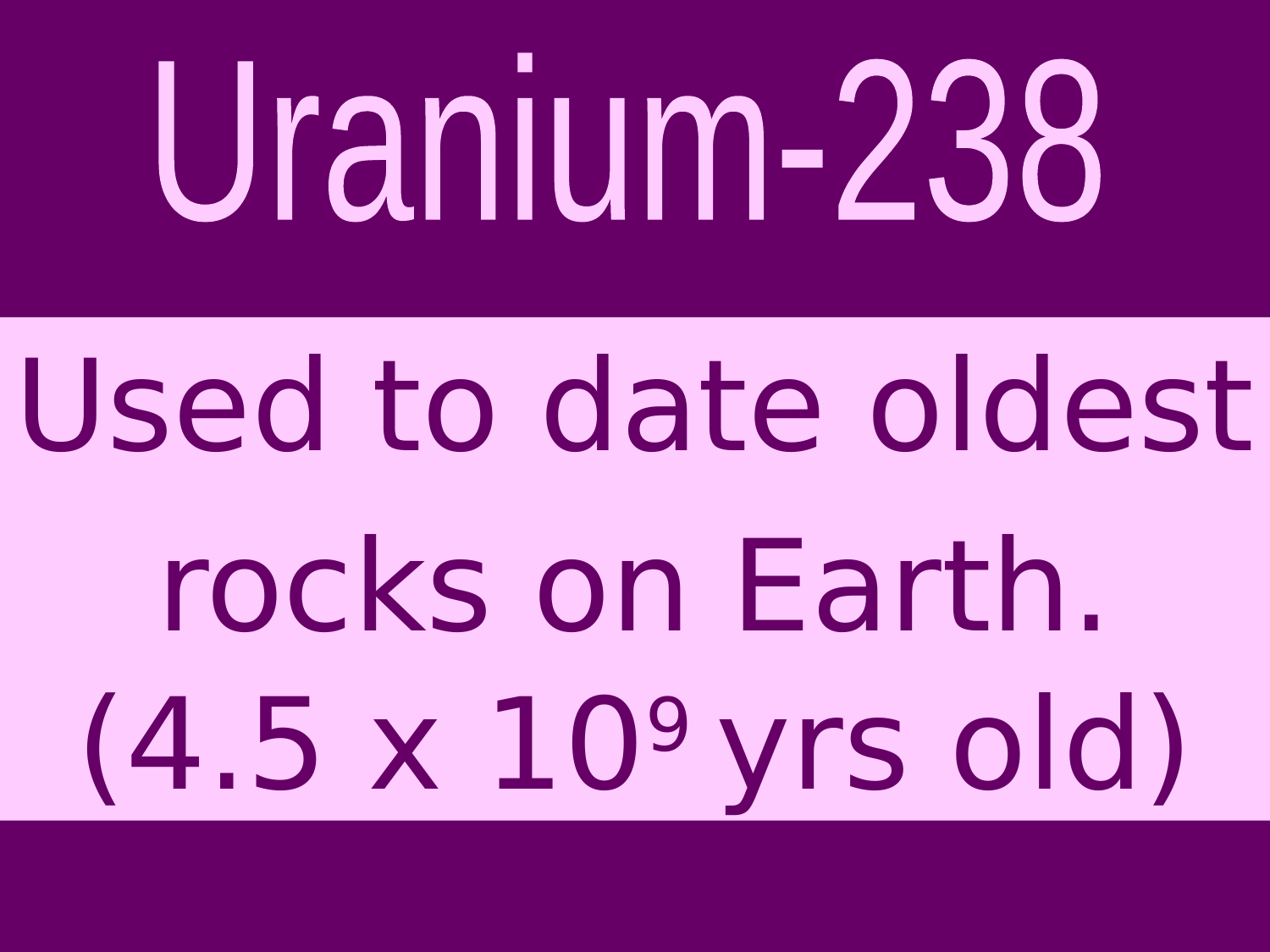

Uranium-238
Used to date oldest rocks on Earth. (4.5 x 109 yrs old)